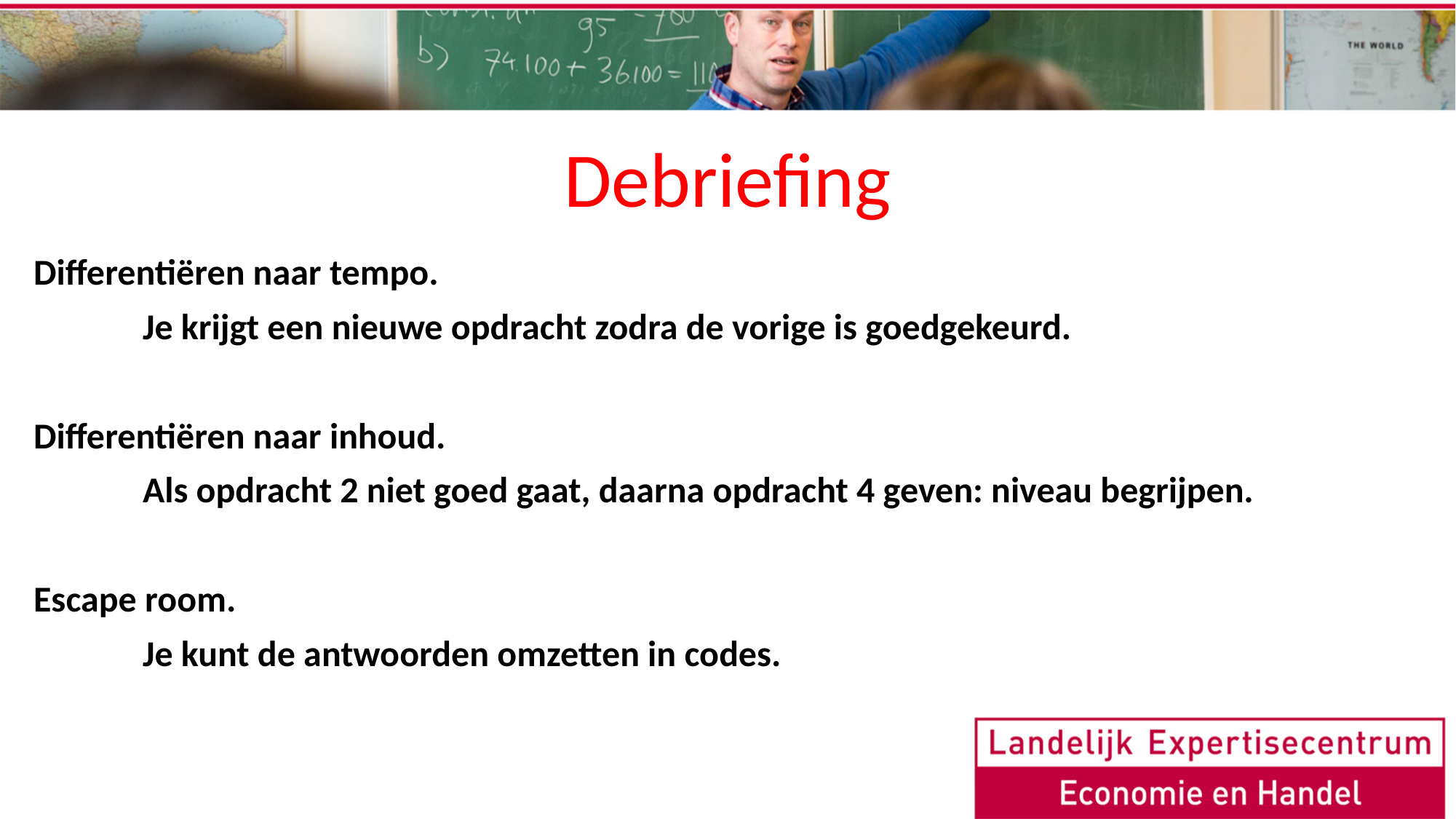

# Debriefing
Differentiëren naar tempo.
	Je krijgt een nieuwe opdracht zodra de vorige is goedgekeurd.

Differentiëren naar inhoud.
	Als opdracht 2 niet goed gaat, daarna opdracht 4 geven: niveau begrijpen.

Escape room.
	Je kunt de antwoorden omzetten in codes.